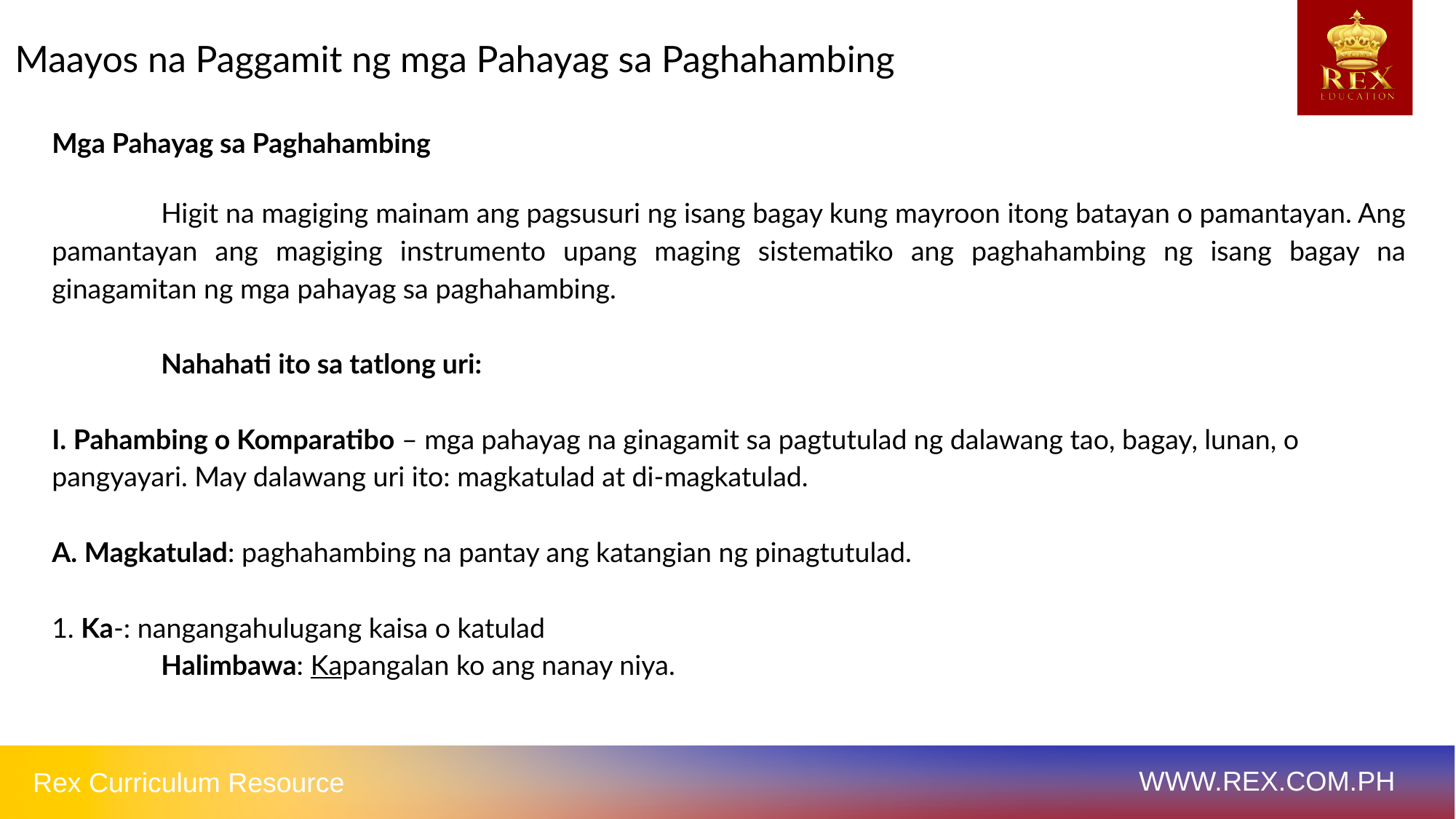

Maayos na Paggamit ng mga Pahayag sa Paghahambing
Mga Pahayag sa Paghahambing

	Higit na magiging mainam ang pagsusuri ng isang bagay kung mayroon itong batayan o pamantayan. Ang pamantayan ang magiging instrumento upang maging sistematiko ang paghahambing ng isang bagay na ginagamitan ng mga pahayag sa paghahambing.

	Nahahati ito sa tatlong uri:

I. Pahambing o Komparatibo – mga pahayag na ginagamit sa pagtutulad ng dalawang tao, bagay, lunan, o pangyayari. May dalawang uri ito: magkatulad at di-magkatulad.

A. Magkatulad: paghahambing na pantay ang katangian ng pinagtutulad.

1. Ka-: nangangahulugang kaisa o katulad
	Halimbawa: Kapangalan ko ang nanay niya.